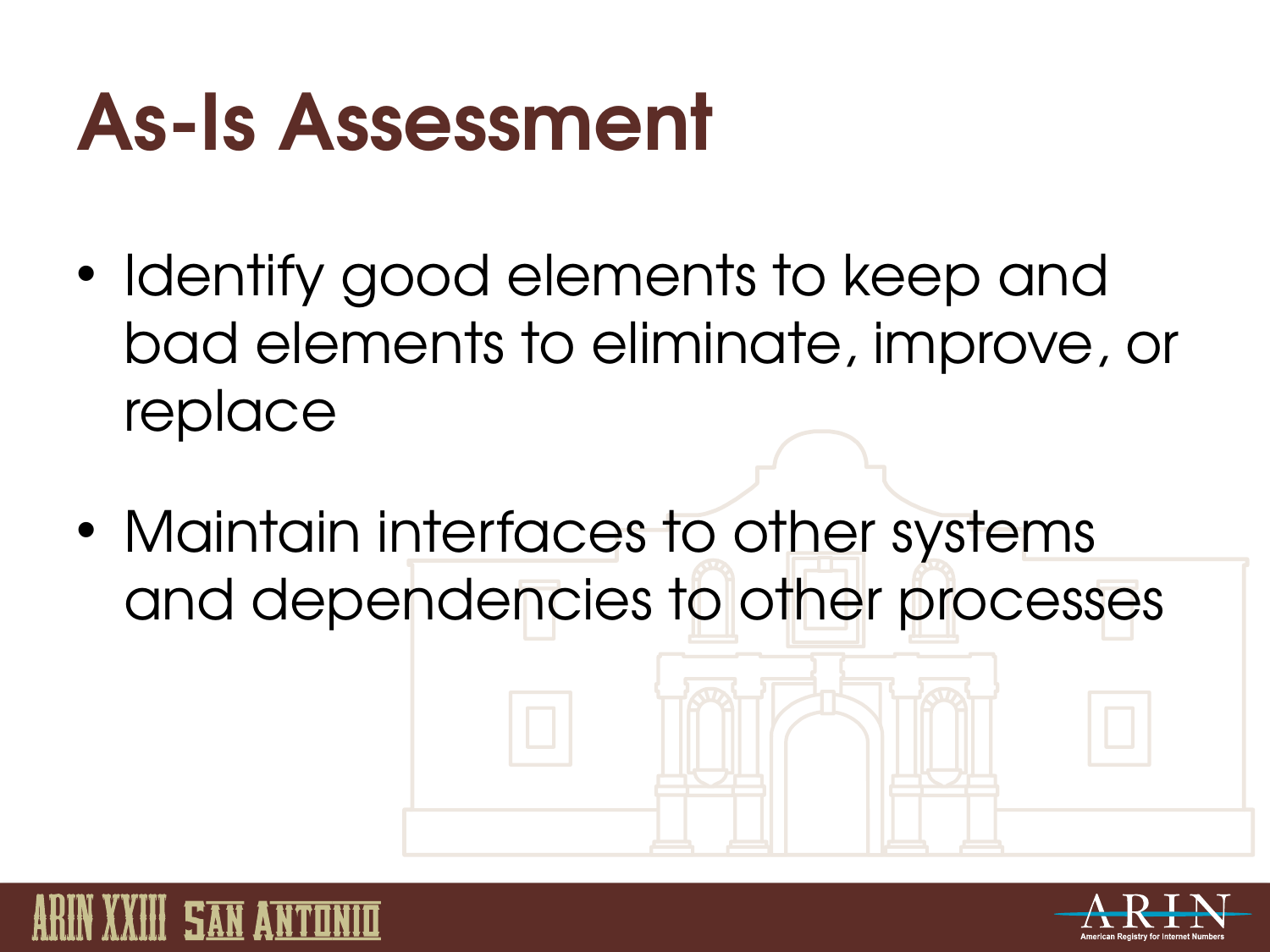

# As-Is Assessment
Identify good elements to keep and bad elements to eliminate, improve, or replace
Maintain interfaces to other systems and dependencies to other processes